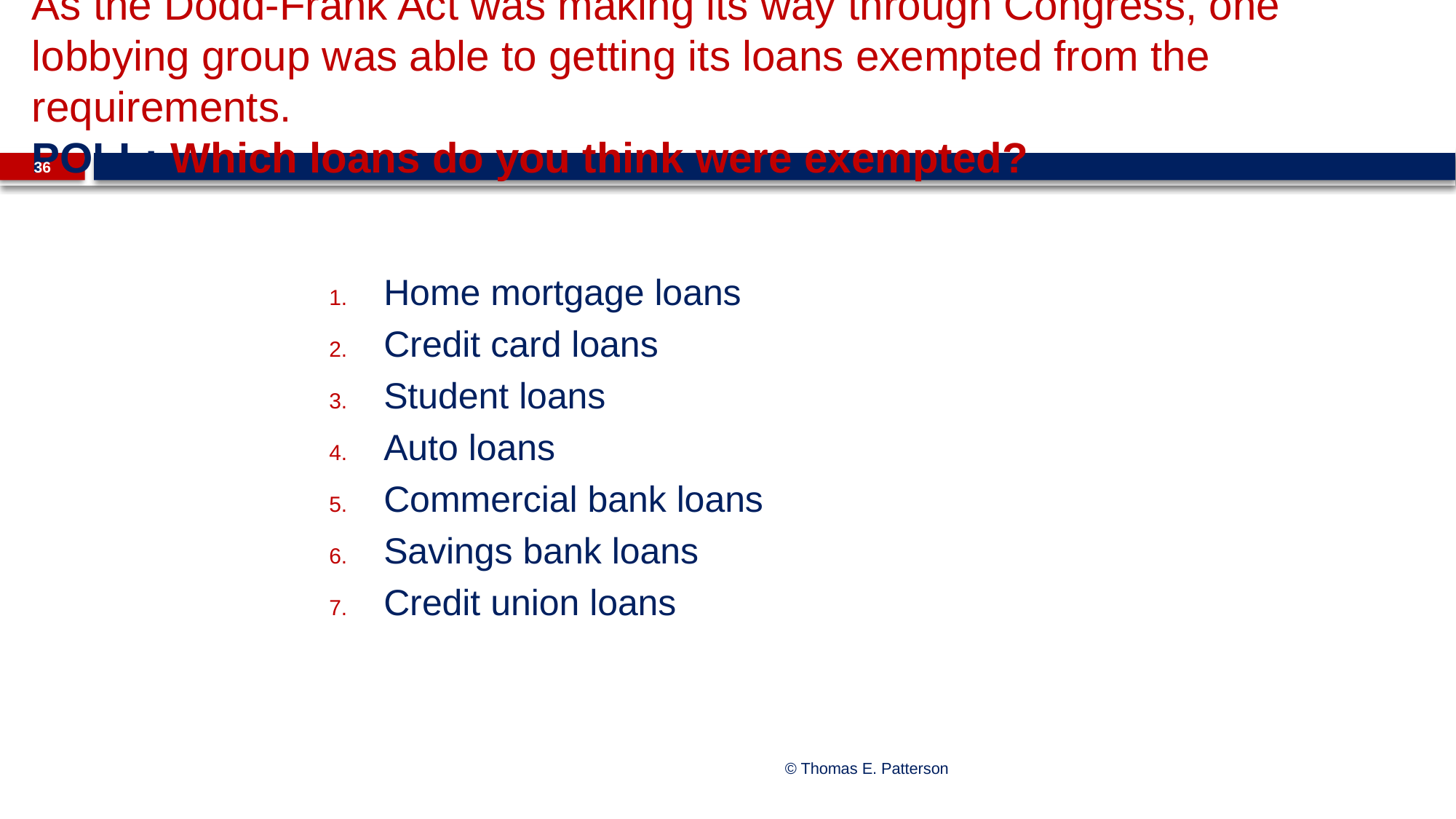

# As the Dodd-Frank Act was making its way through Congress, one lobbying group was able to getting its loans exempted from the requirements. POLL: Which loans do you think were exempted?
36
Home mortgage loans
Credit card loans
Student loans
Auto loans
Commercial bank loans
Savings bank loans
Credit union loans

© Thomas E. Patterson